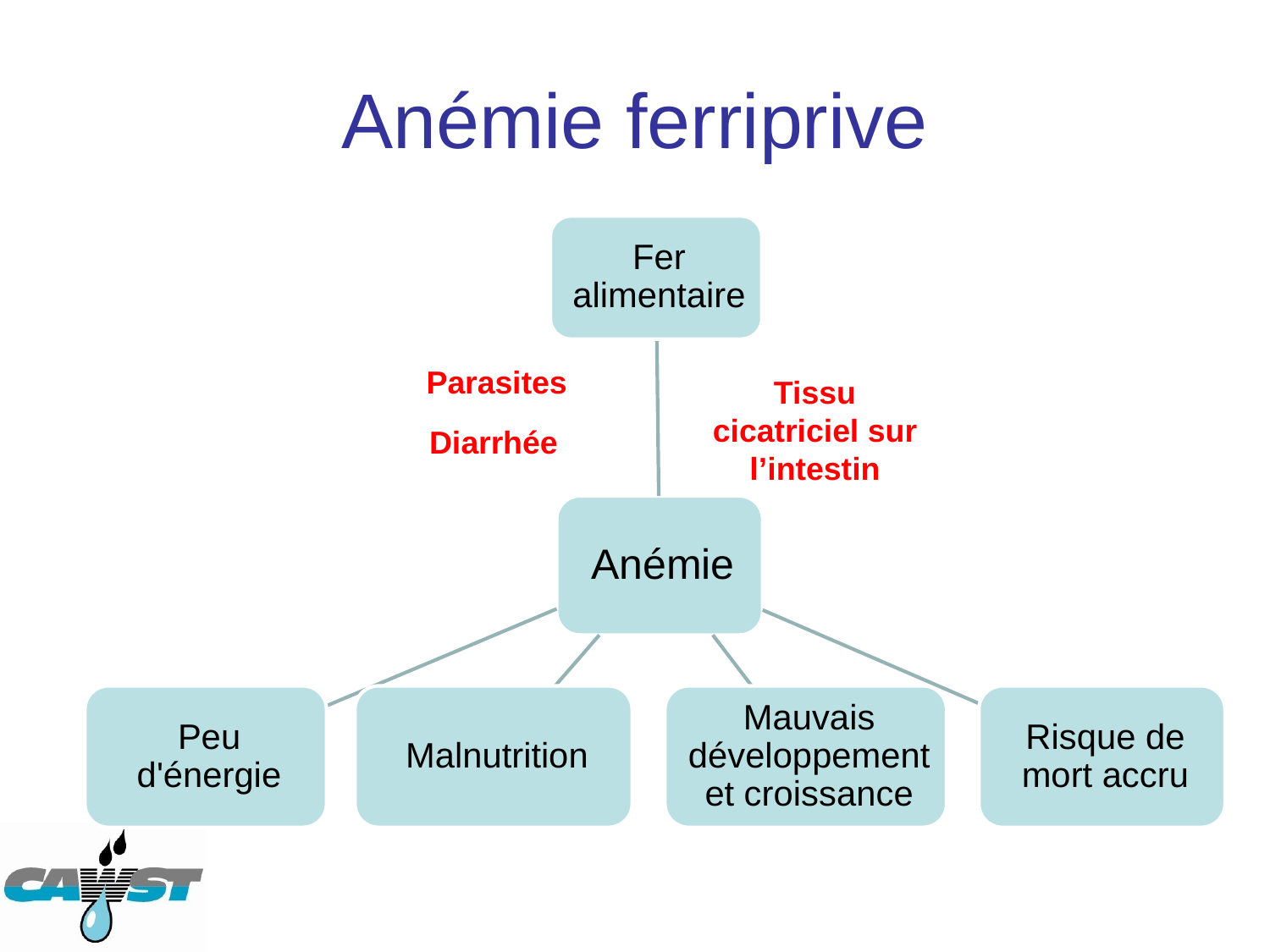

# Anémie ferriprive
Anémie
Fer alimentaire
Peu d'énergie
Malnutrition
Mauvais développement et croissance
Risque de mort accru
Parasites
Tissu cicatriciel sur l’intestin
Diarrhée